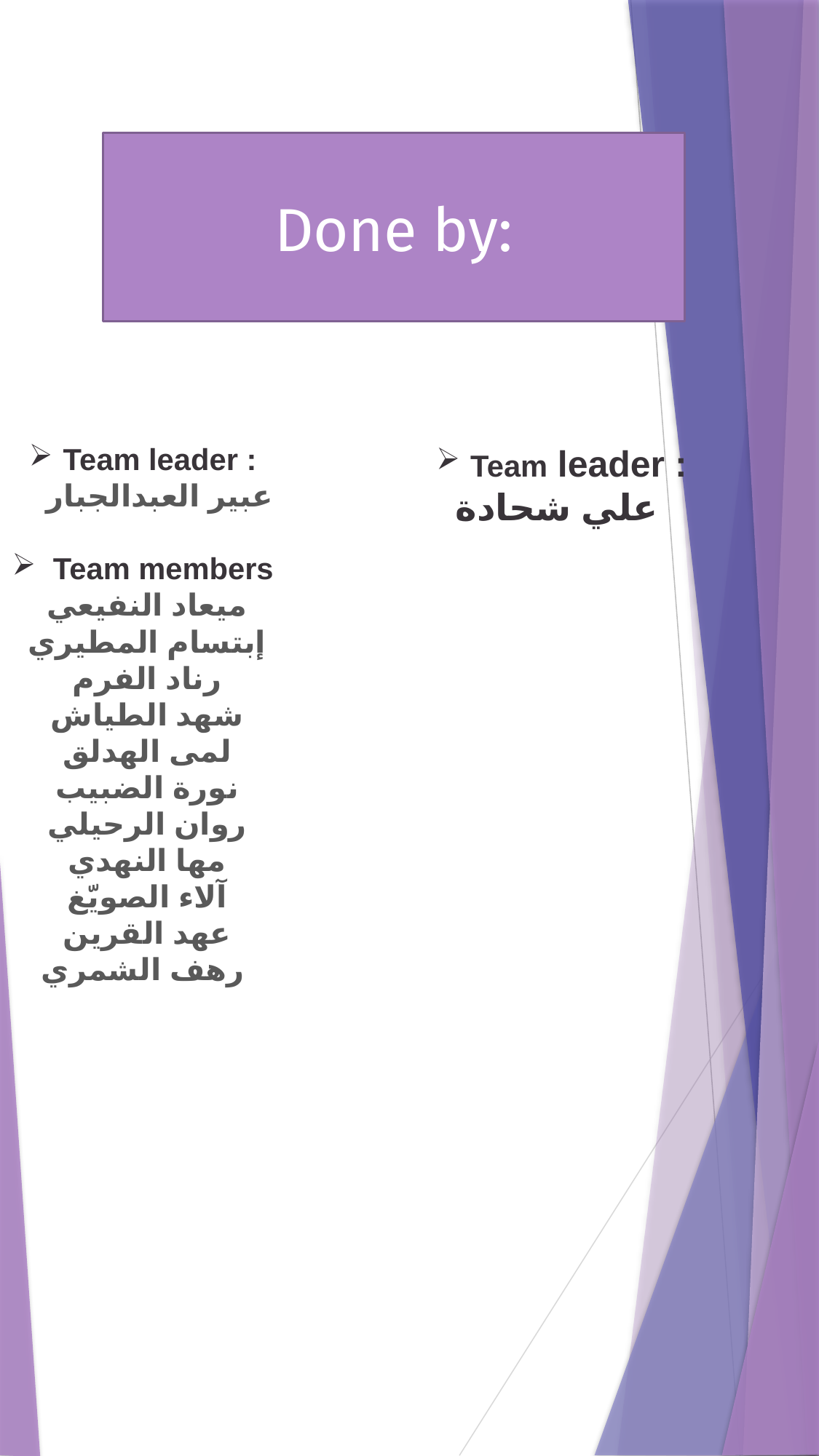

Done by:
Team leader :
    عبير العبدالجبار

Team members
ميعاد النفيعي
إبتسام المطيري
رناد الفرم
شهد الطياش
لمى الهدلق
نورة الضبيب
روان الرحيلي
مها النهدي
آلاء الصويّغ
عهد القرين
رهف الشمري
Team leader :
علي شحادة